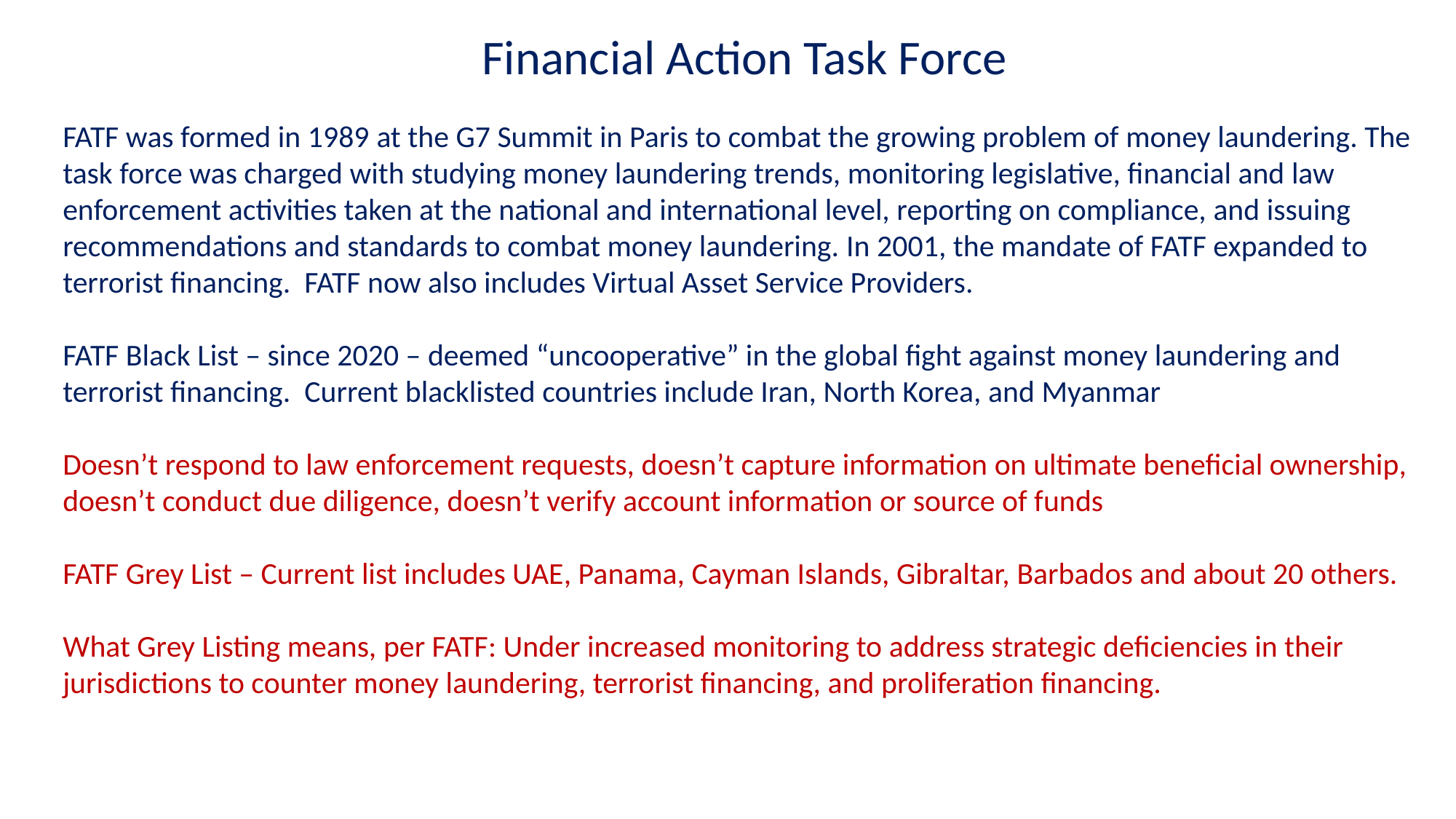

Financial Action Task Force

FATF was formed in 1989 at the G7 Summit in Paris to combat the growing problem of money laundering. The task force was charged with studying money laundering trends, monitoring legislative, financial and law enforcement activities taken at the national and international level, reporting on compliance, and issuing recommendations and standards to combat money laundering. In 2001, the mandate of FATF expanded to terrorist financing.  FATF now also includes Virtual Asset Service Providers.

FATF Black List – since 2020 – deemed “uncooperative” in the global fight against money laundering and terrorist financing.  Current blacklisted countries include Iran, North Korea, and Myanmar

Doesn’t respond to law enforcement requests, doesn’t capture information on ultimate beneficial ownership, doesn’t conduct due diligence, doesn’t verify account information or source of funds

FATF Grey List – Current list includes UAE, Panama, Cayman Islands, Gibraltar, Barbados and about 20 others.

What Grey Listing means, per FATF: Under increased monitoring to address strategic deficiencies in their jurisdictions to counter money laundering, terrorist financing, and proliferation financing.